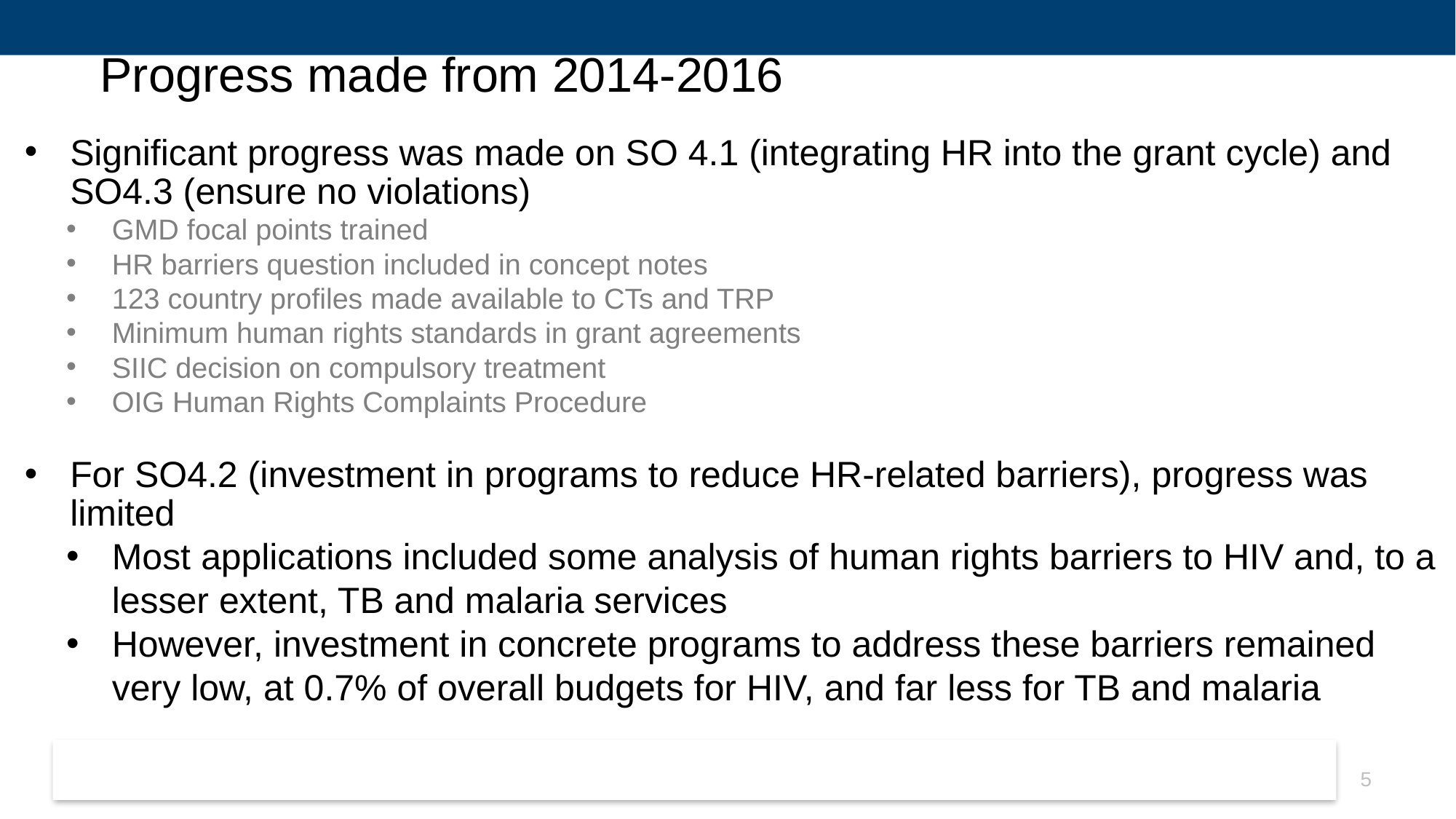

# Progress made from 2014-2016
Significant progress was made on SO 4.1 (integrating HR into the grant cycle) and SO4.3 (ensure no violations)
GMD focal points trained
HR barriers question included in concept notes
123 country profiles made available to CTs and TRP
Minimum human rights standards in grant agreements
SIIC decision on compulsory treatment
OIG Human Rights Complaints Procedure

For SO4.2 (investment in programs to reduce HR-related barriers), progress was limited
Most applications included some analysis of human rights barriers to HIV and, to a lesser extent, TB and malaria services
However, investment in concrete programs to address these barriers remained very low, at 0.7% of overall budgets for HIV, and far less for TB and malaria

5